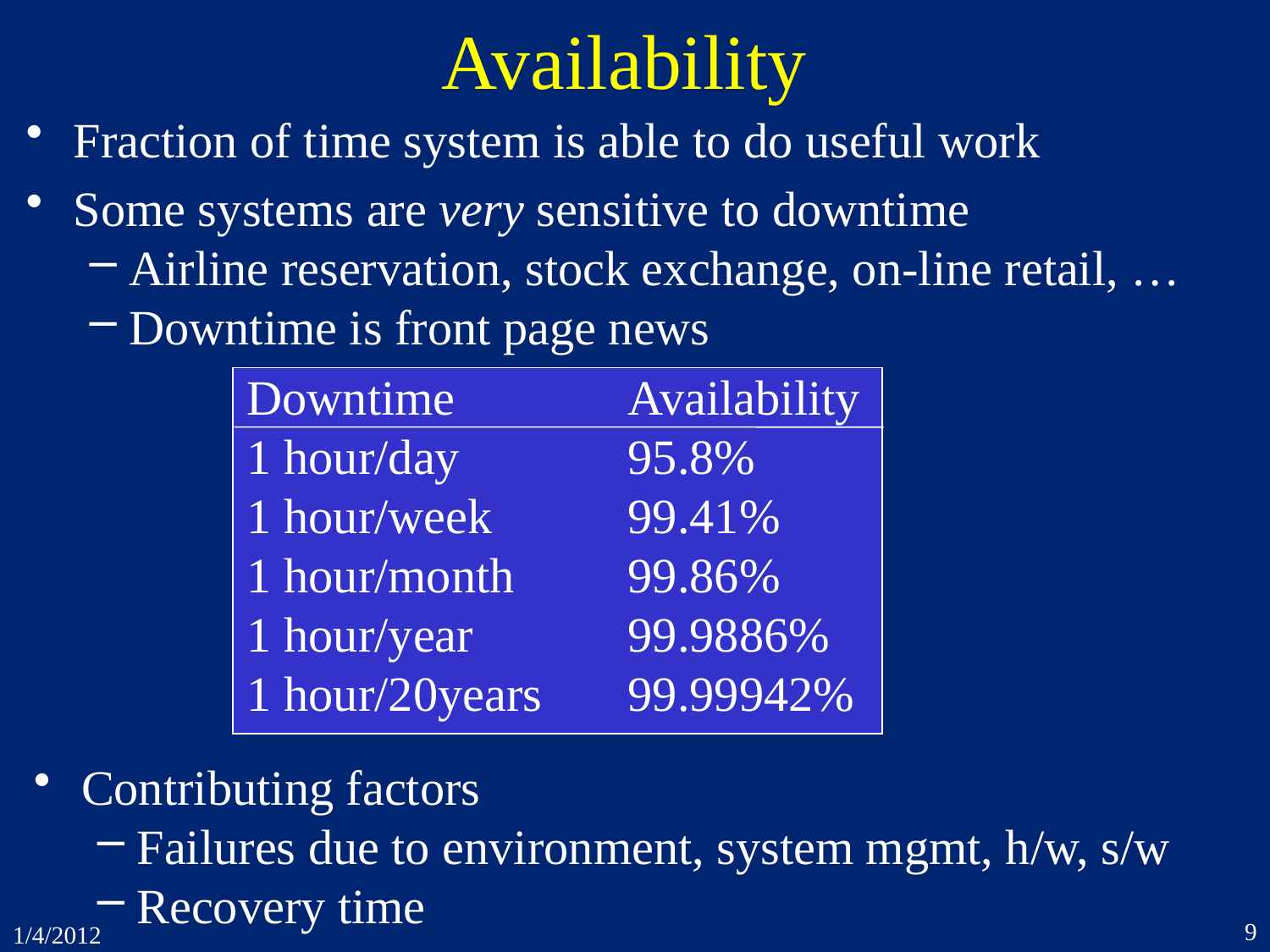

# Availability
Fraction of time system is able to do useful work
Some systems are very sensitive to downtime
Airline reservation, stock exchange, on-line retail, …
Downtime is front page news
Downtime		Availability
1 hour/day		95.8%
1 hour/week		99.41%
1 hour/month	99.86%
1 hour/year		99.9886%
1 hour/20years	99.99942%

Contributing factors
Failures due to environment, system mgmt, h/w, s/w
Recovery time
9
1/4/2012